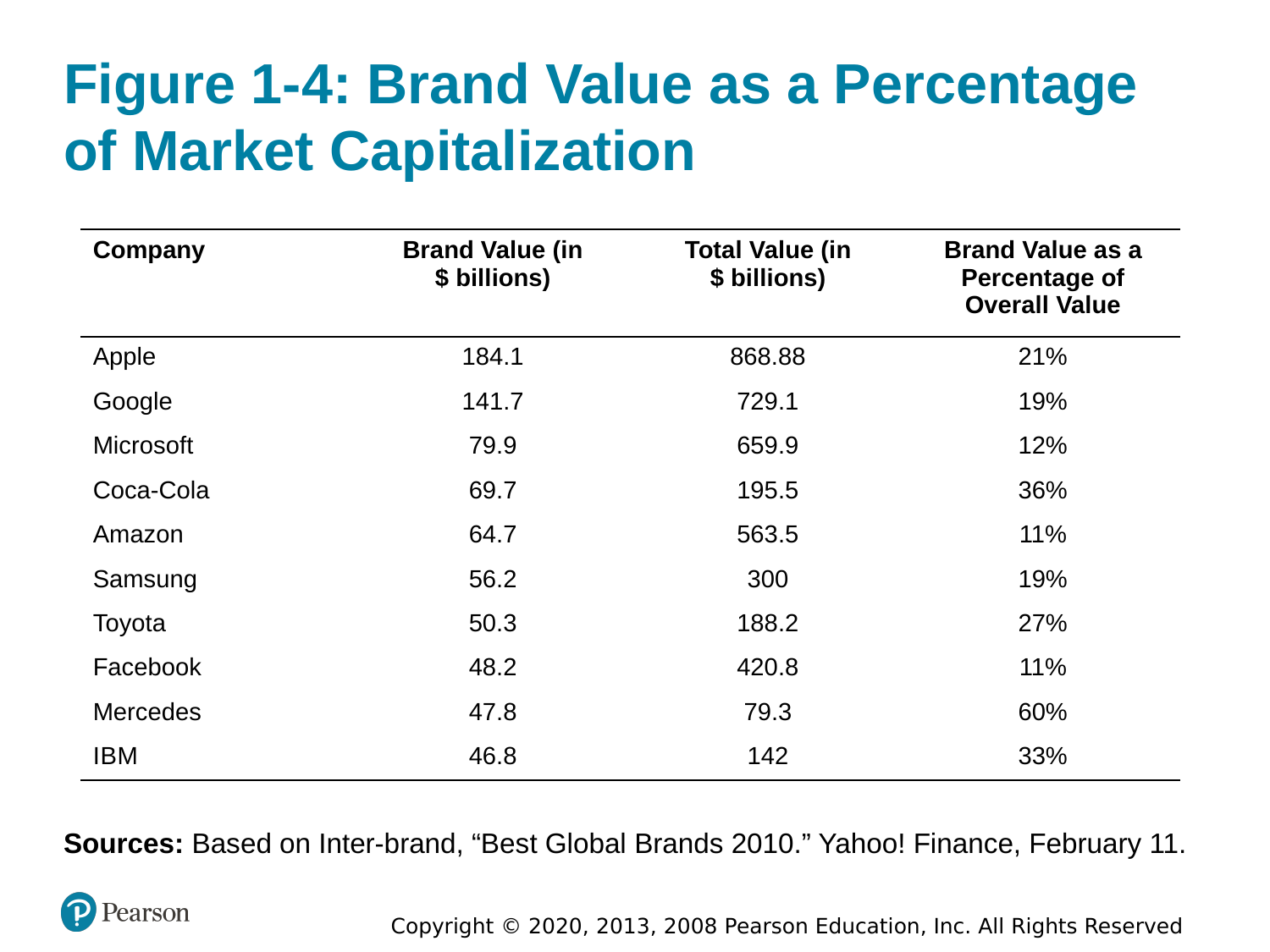

# Figure 1-4: Brand Value as a Percentage of Market Capitalization
| Company | Brand Value (in $ billions) | Total Value (in $ billions) | Brand Value as a Percentage of Overall Value |
| --- | --- | --- | --- |
| Apple | 184.1 | 868.88 | 21% |
| Google | 141.7 | 729.1 | 19% |
| Microsoft | 79.9 | 659.9 | 12% |
| Coca-Cola | 69.7 | 195.5 | 36% |
| Amazon | 64.7 | 563.5 | 11% |
| Samsung | 56.2 | 300 | 19% |
| Toyota | 50.3 | 188.2 | 27% |
| Facebook | 48.2 | 420.8 | 11% |
| Mercedes | 47.8 | 79.3 | 60% |
| I B M | 46.8 | 142 | 33% |
Sources: Based on Inter-brand, “Best Global Brands 2010.” Yahoo! Finance, February 11.